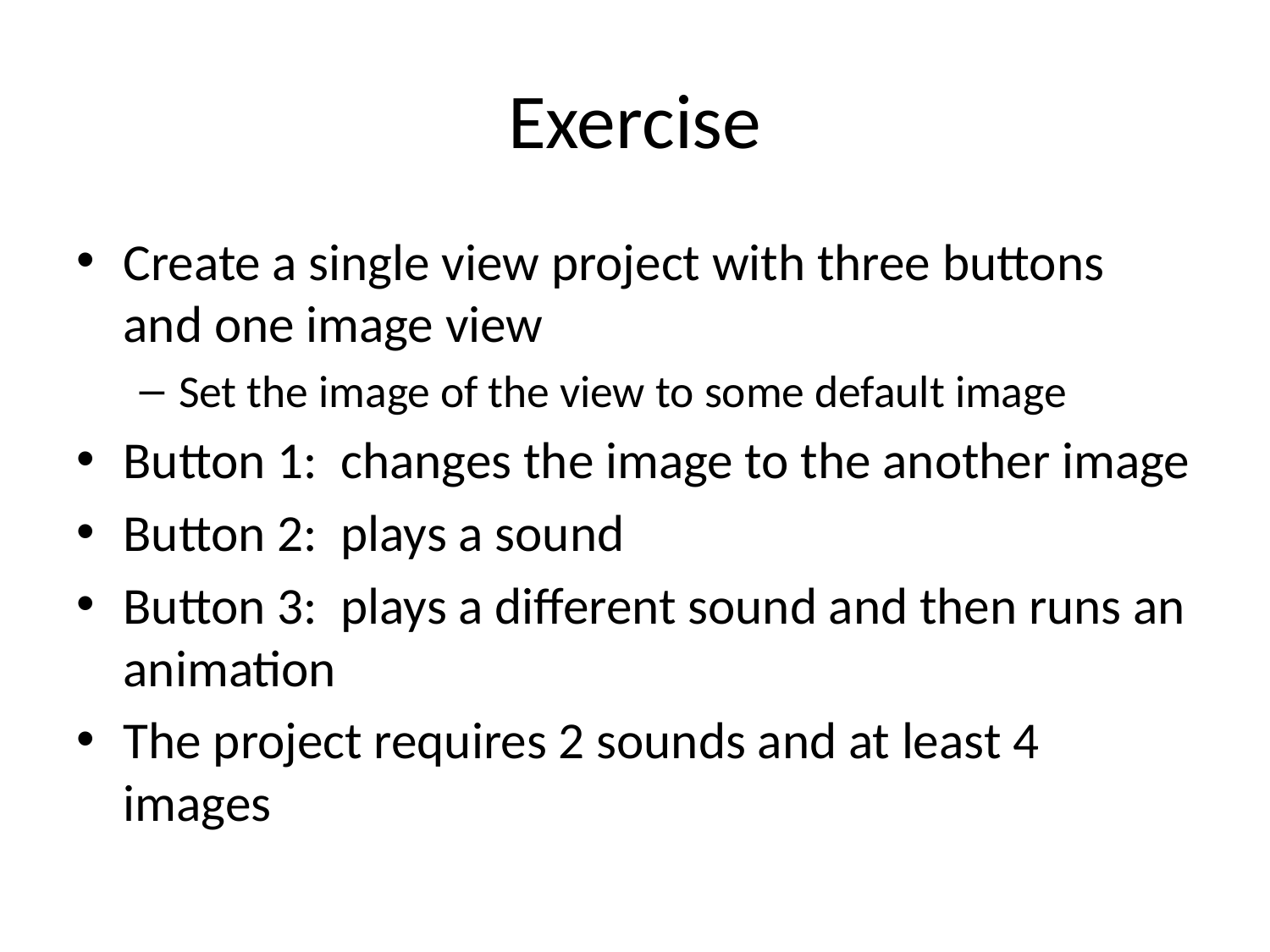

# Exercise
Create a single view project with three buttons and one image view
Set the image of the view to some default image
Button 1:  changes the image to the another image
Button 2:  plays a sound
Button 3:  plays a different sound and then runs an animation
The project requires 2 sounds and at least 4 images